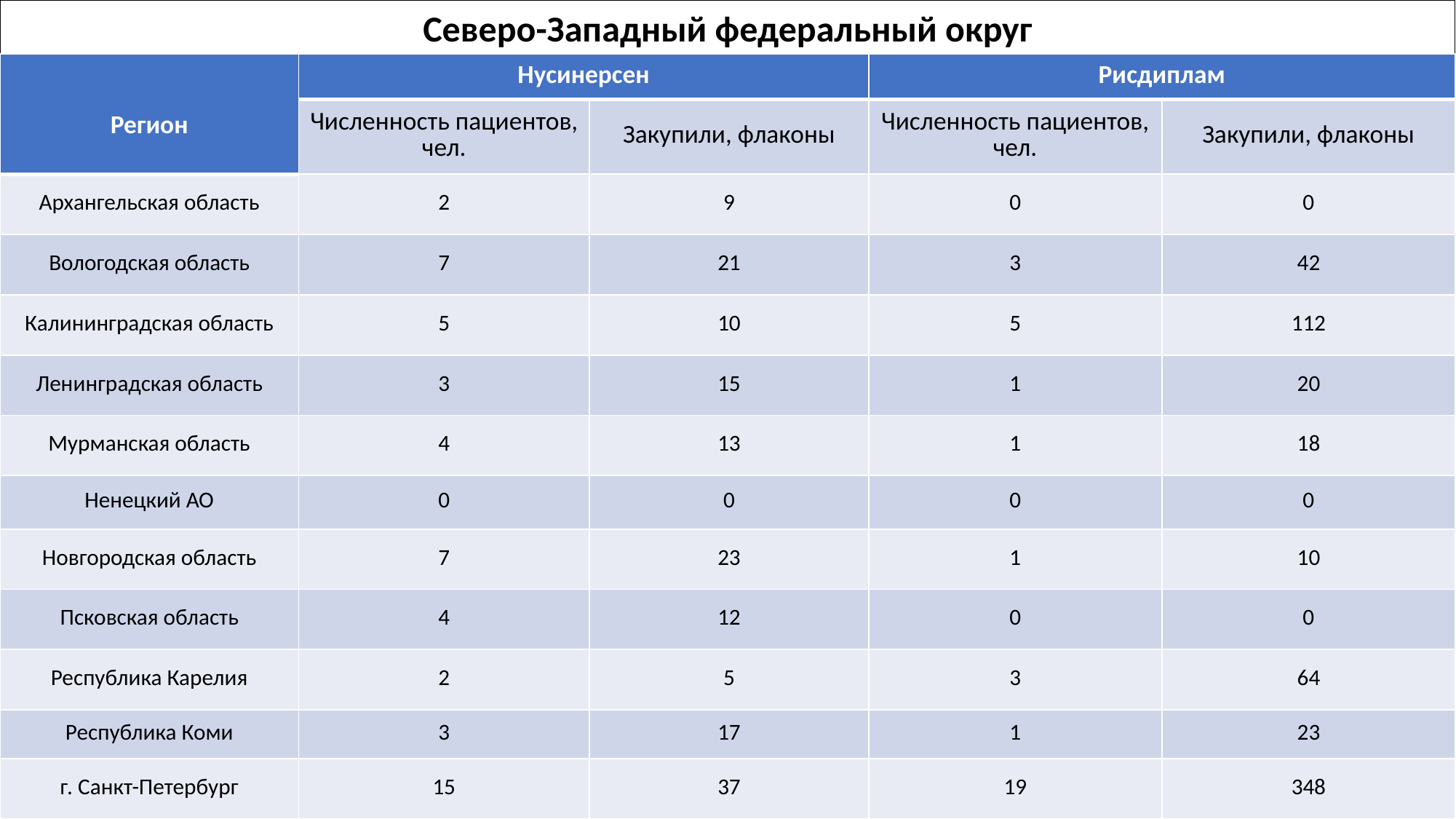

Северо-Западный федеральный округ
| Регион | Нусинерсен |  | Рисдиплам |  |
| --- | --- | --- | --- | --- |
|  | Численность пациентов, чел. | Закупили, флаконы | Численность пациентов, чел. | Закупили, флаконы |
| Архангельская область | 2 | 9 | 0 | 0 |
| Вологодская область | 7 | 21 | 3 | 42 |
| Калининградская область | 5 | 10 | 5 | 112 |
| Ленинградская область | 3 | 15 | 1 | 20 |
| Мурманская область | 4 | 13 | 1 | 18 |
| Ненецкий АО | 0 | 0 | 0 | 0 |
| Новгородская область | 7 | 23 | 1 | 10 |
| Псковская область | 4 | 12 | 0 | 0 |
| Республика Карелия | 2 | 5 | 3 | 64 |
| Республика Коми | 3 | 17 | 1 | 23 |
| г. Санкт-Петербург | 15 | 37 | 19 | 348 |